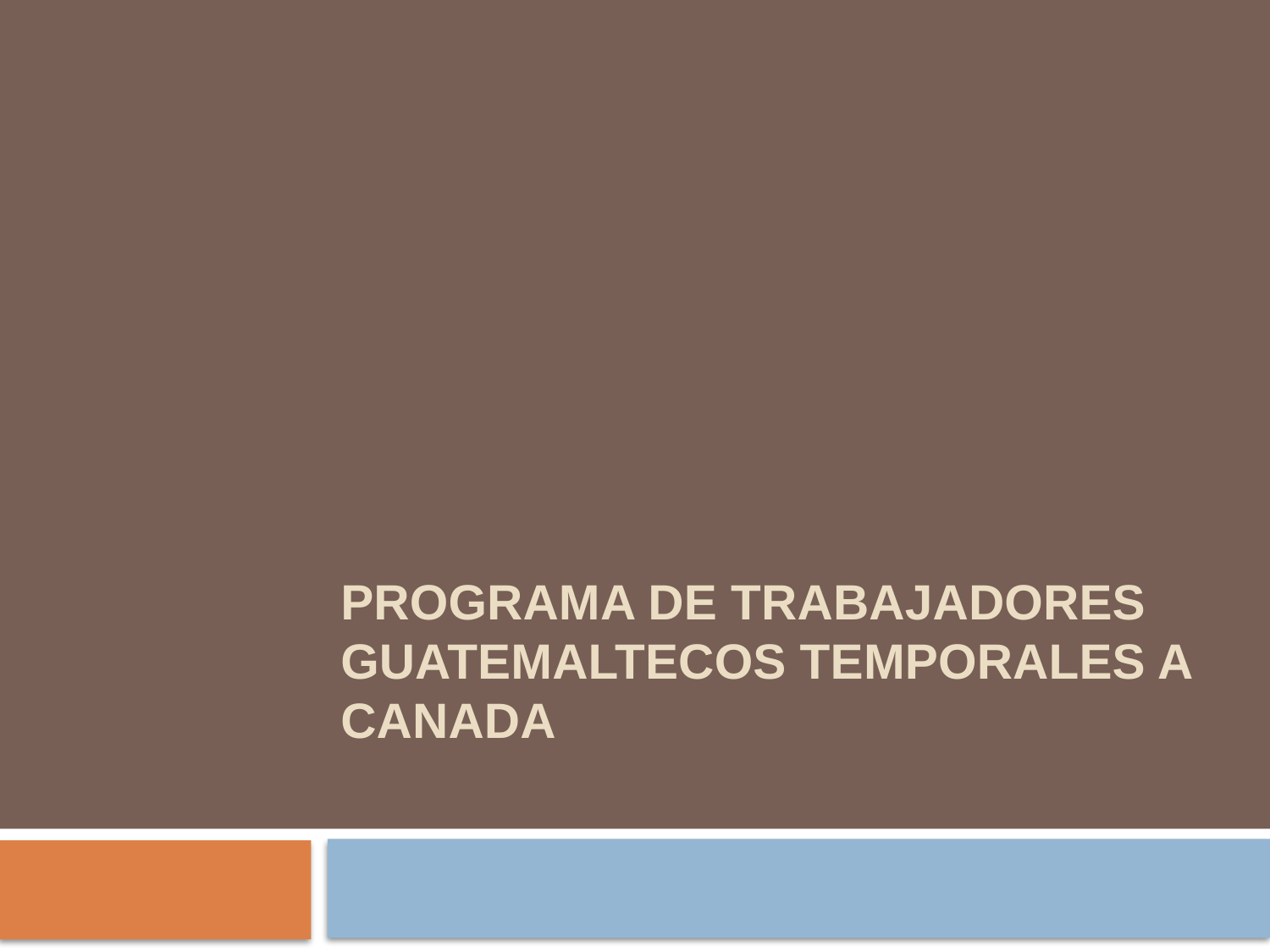

# PROGRAMA DE TRABAJADORES GUATEMALTECOS TEMPORALES A CANADA